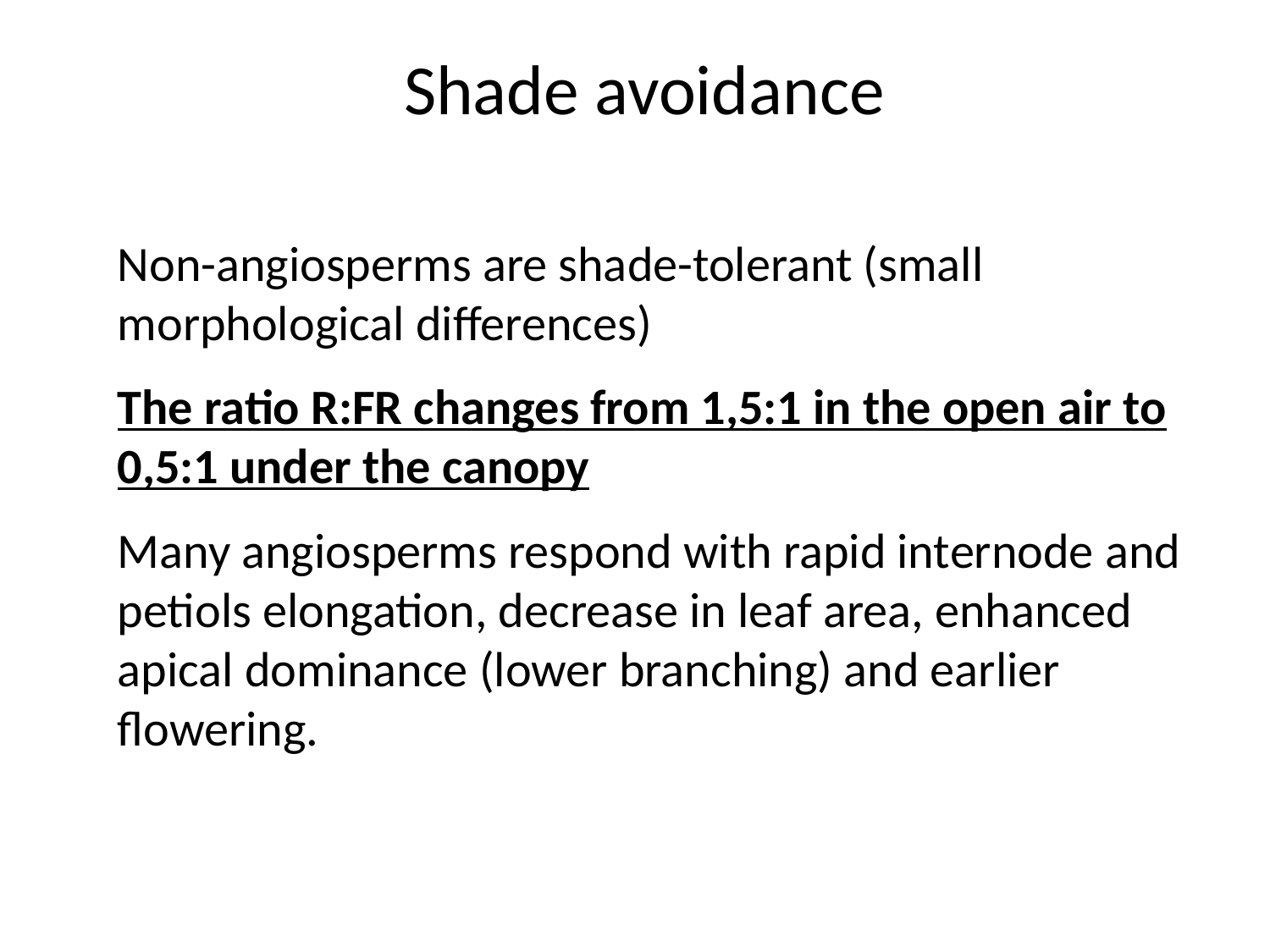

# Shade avoidance
Non-angiosperms are shade-tolerant (small morphological differences)
The ratio R:FR changes from 1,5:1 in the open air to 0,5:1 under the canopy
Many angiosperms respond with rapid internode and petiols elongation, decrease in leaf area, enhanced apical dominance (lower branching) and earlier flowering.